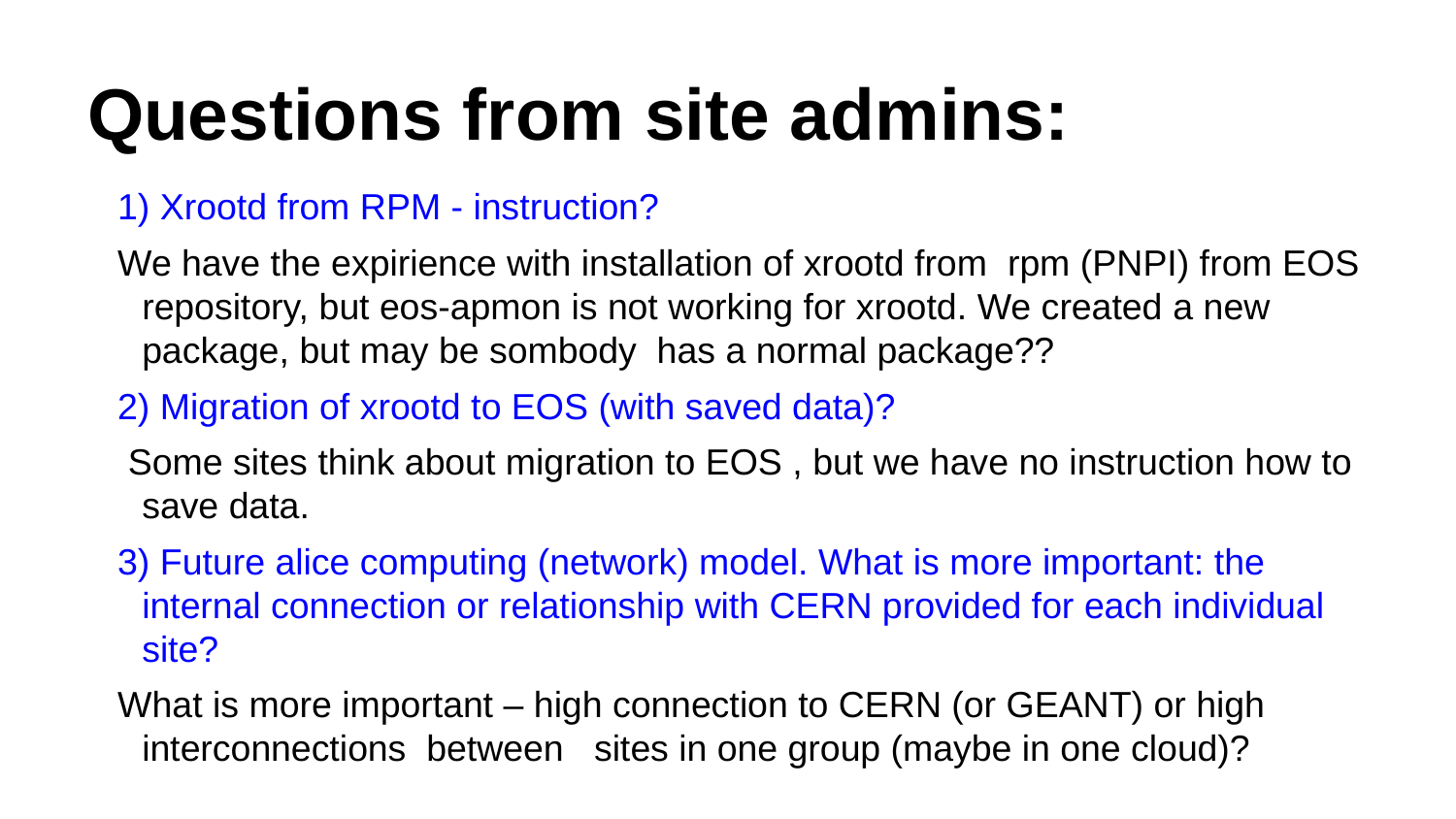

# Questions from site admins:
1) Xrootd from RPM - instruction?
We have the expirience with installation of xrootd from  rpm (PNPI) from EOS repository, but eos-apmon is not working for xrootd. We created a new package, but may be sombody  has a normal package??
2) Migration of xrootd to EOS (with saved data)?
 Some sites think about migration to EOS , but we have no instruction how to  save data.
3) Future alice computing (network) model. What is more important: the internal connection or relationship with CERN provided for each individual site?
What is more important – high connection to CERN (or GEANT) or high interconnections  between   sites in one group (maybe in one cloud)?